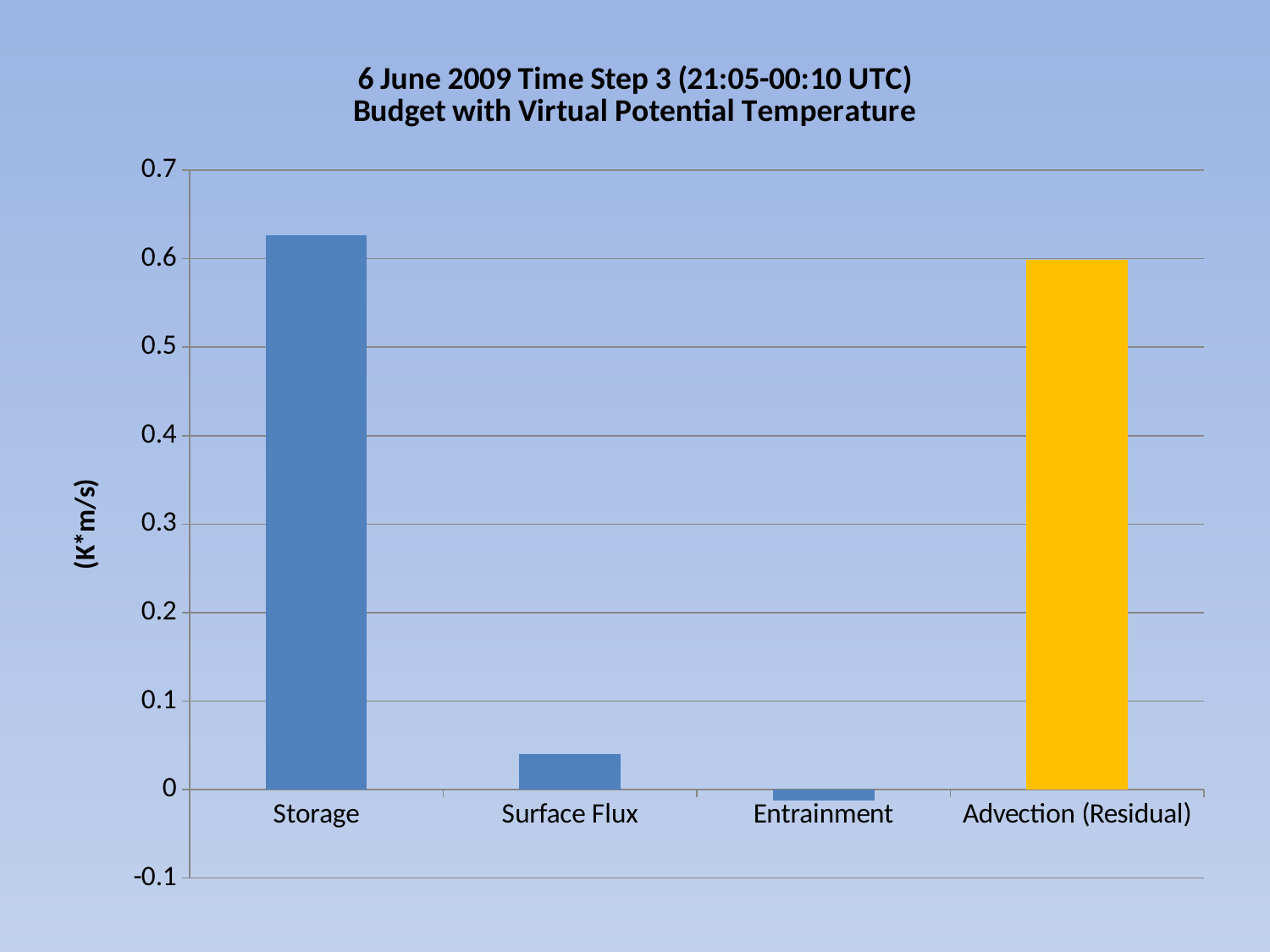

### Chart: 6 June 2009 Time Step 3 (21:05-00:10 UTC)
Budget with Virtual Potential Temperature

| Category |  |
|---|---|
| Storage | 0.6264000000000001 |
| Surface Flux | 0.04000000000000001 |
| Entrainment | -0.012 |
| Advection (Residual) | 0.5983999999999999 |